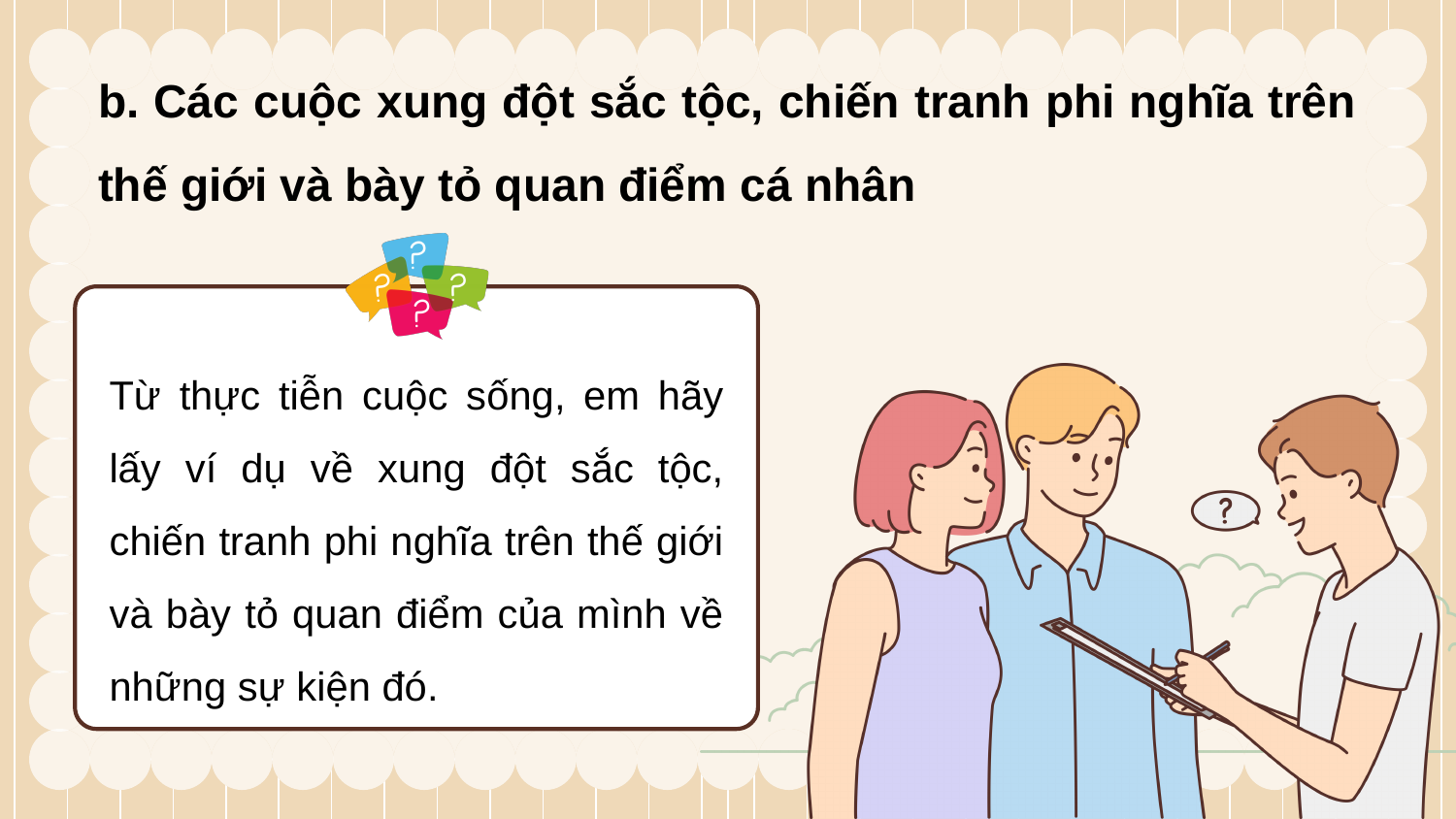

b. Các cuộc xung đột sắc tộc, chiến tranh phi nghĩa trên thế giới và bày tỏ quan điểm cá nhân

Từ thực tiễn cuộc sống, em hãy lấy ví dụ về xung đột sắc tộc, chiến tranh phi nghĩa trên thế giới và bày tỏ quan điểm của mình về những sự kiện đó.